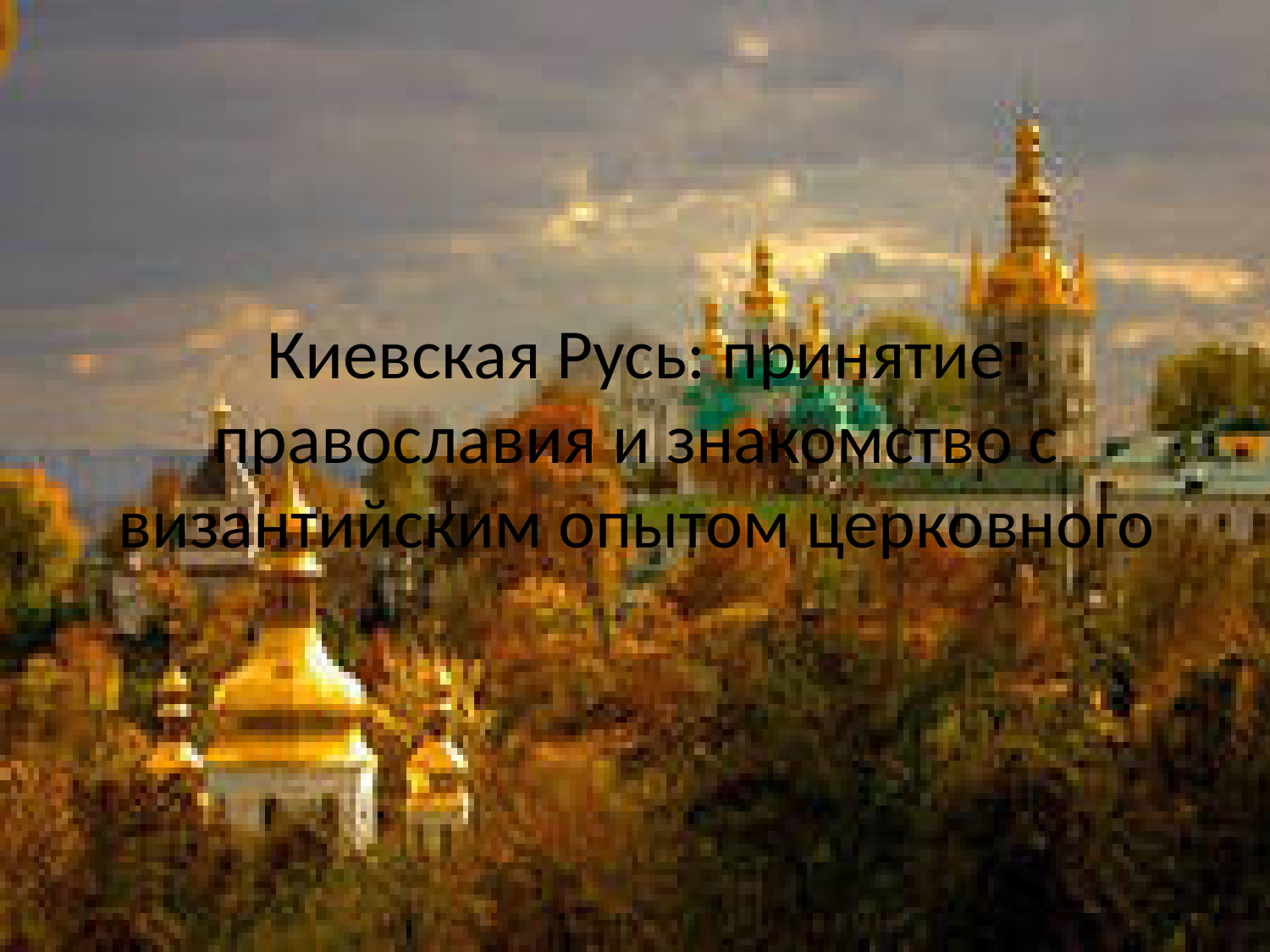

# Киевская Русь: принятие православия и знакомство с византийским опытом церковного